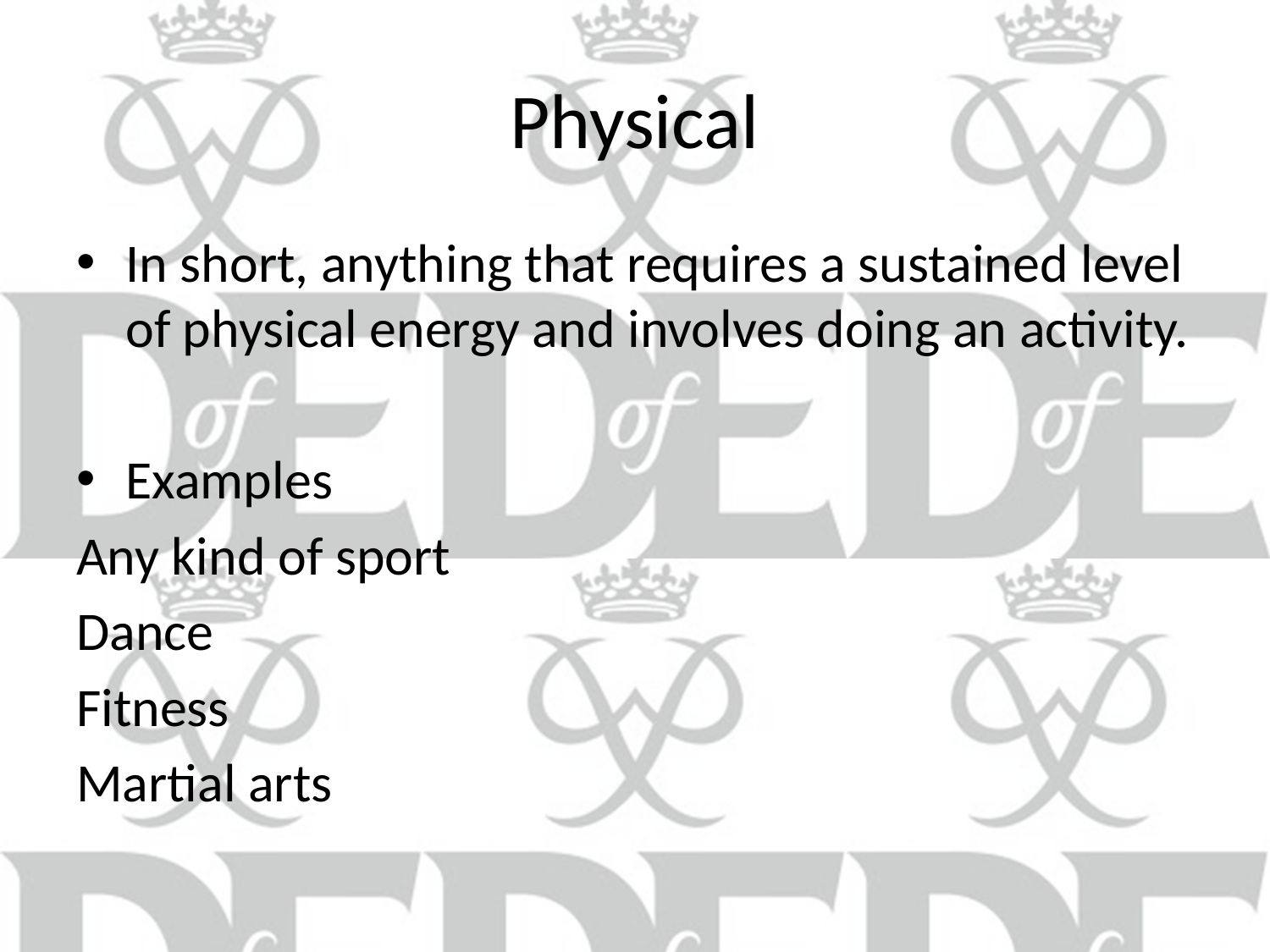

# Physical
In short, anything that requires a sustained level of physical energy and involves doing an activity.

Examples
Any kind of sport
Dance
Fitness
Martial arts